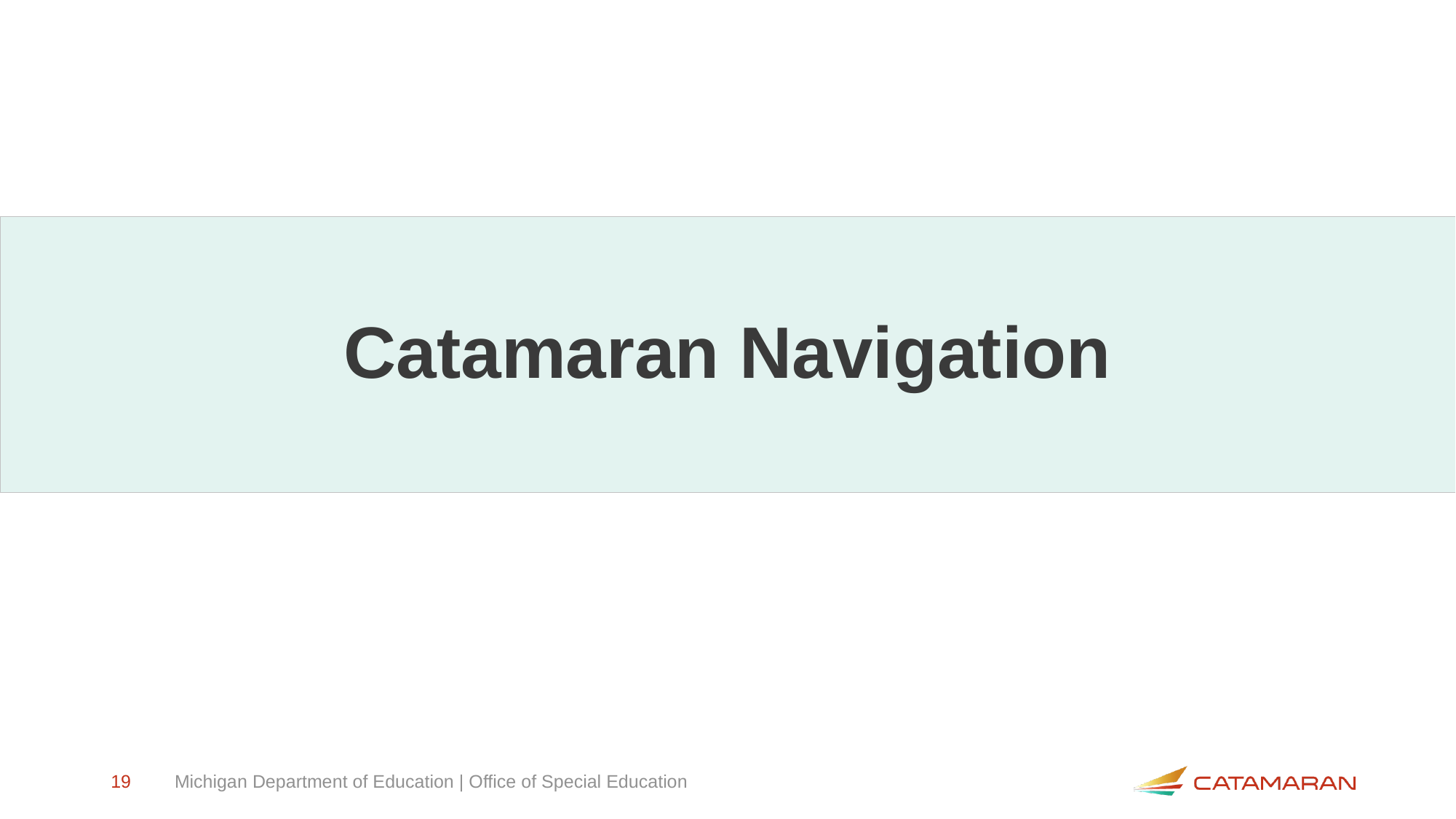

# Catamaran Navigation
19
Michigan Department of Education | Office of Special Education